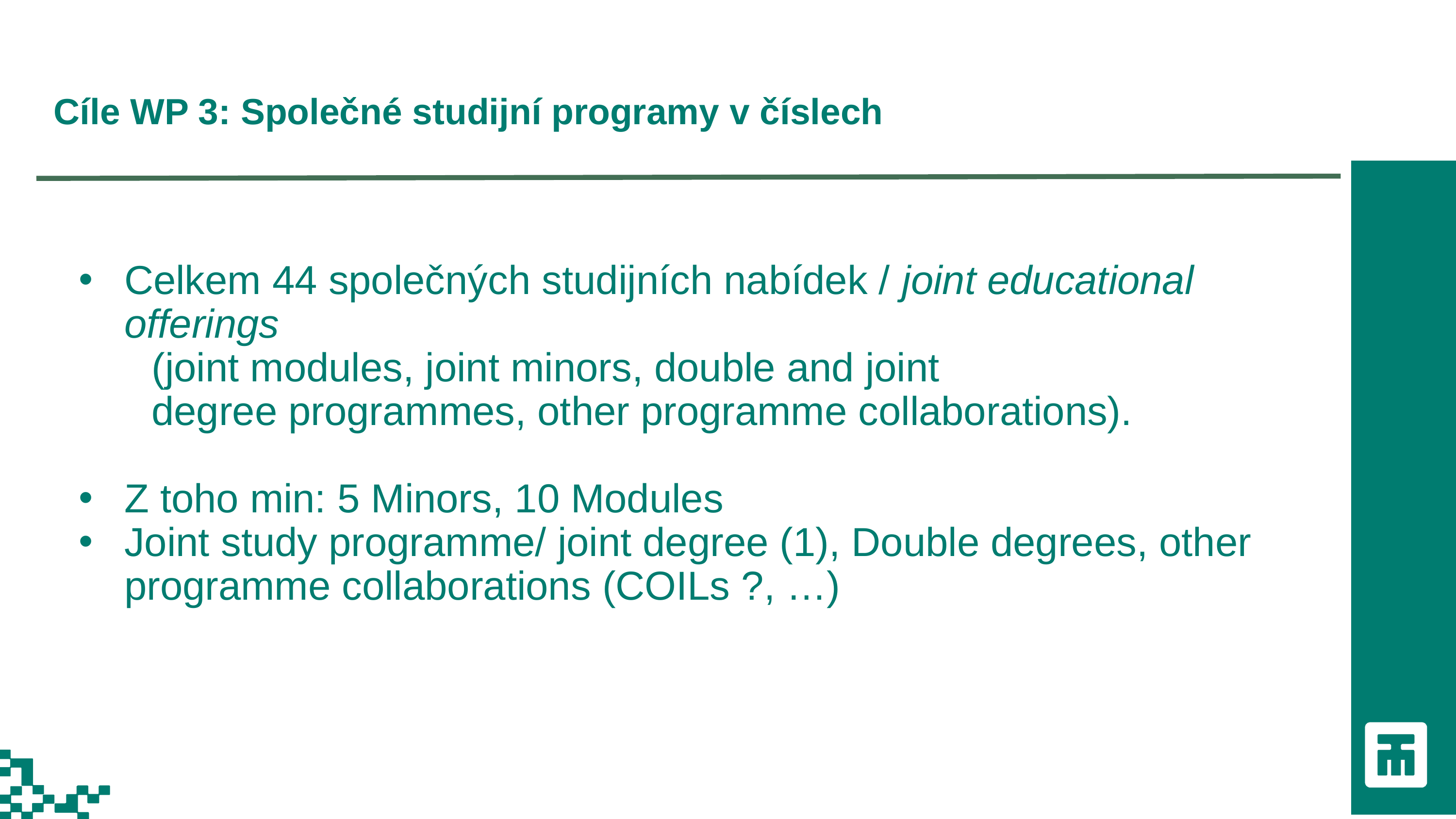

Cíle WP 3: Společné studijní programy v číslech

Celkem 44 společných studijních nabídek / joint educational offerings
	(joint modules, joint minors, double and joint
	degree programmes, other programme collaborations).

Z toho min: 5 Minors, 10 Modules
Joint study programme/ joint degree (1), Double degrees, other programme collaborations (COILs ?, …)